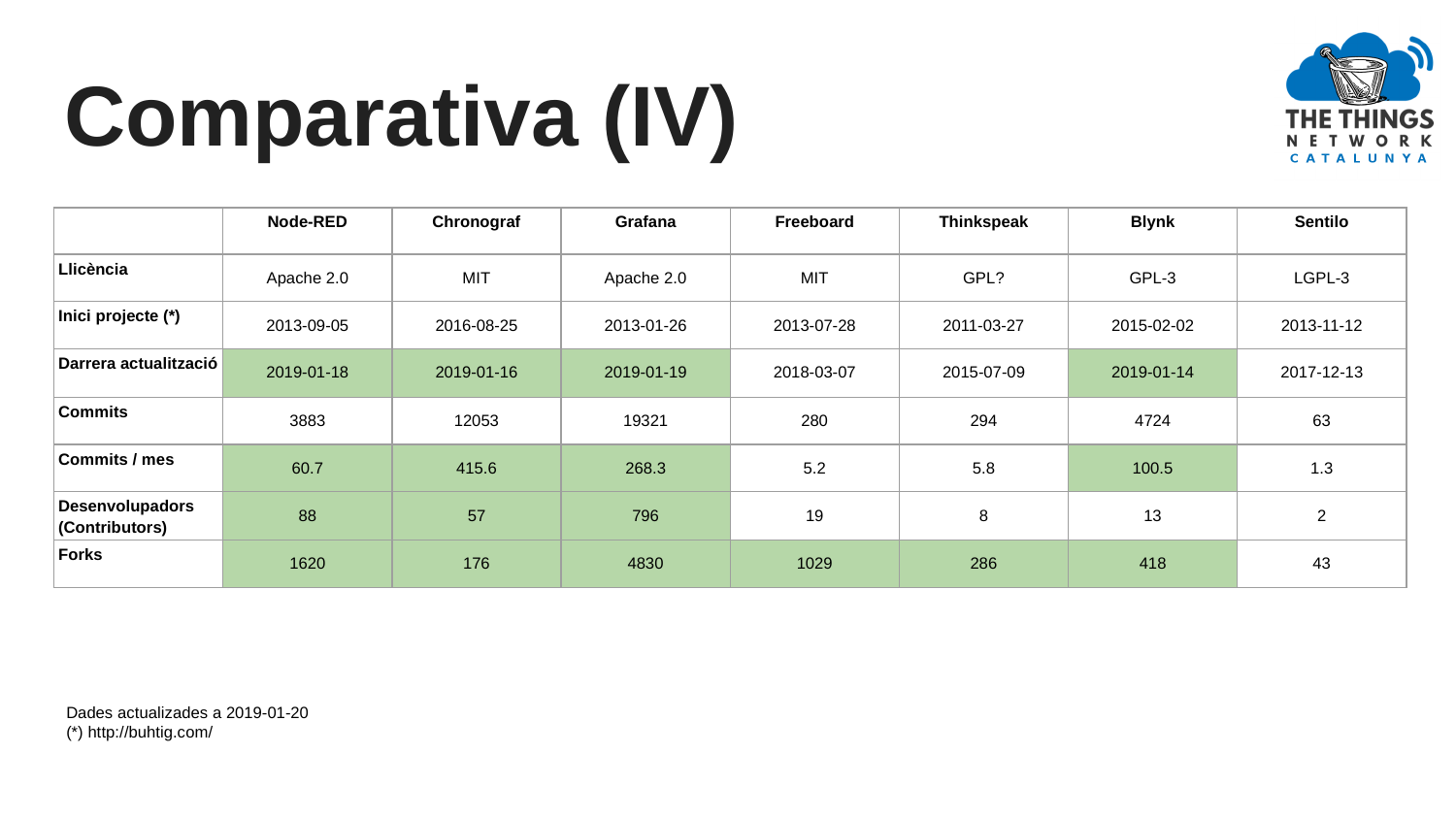

# Comparativa (IV)
|  | Node-RED | Chronograf | Grafana | Freeboard | Thinkspeak | Blynk | Sentilo |
| --- | --- | --- | --- | --- | --- | --- | --- |
| Llicència | Apache 2.0 | MIT | Apache 2.0 | MIT | GPL? | GPL-3 | LGPL-3 |
| Inici projecte (\*) | 2013-09-05 | 2016-08-25 | 2013-01-26 | 2013-07-28 | 2011-03-27 | 2015-02-02 | 2013-11-12 |
| Darrera actualització | 2019-01-18 | 2019-01-16 | 2019-01-19 | 2018-03-07 | 2015-07-09 | 2019-01-14 | 2017-12-13 |
| Commits | 3883 | 12053 | 19321 | 280 | 294 | 4724 | 63 |
| Commits / mes | 60.7 | 415.6 | 268.3 | 5.2 | 5.8 | 100.5 | 1.3 |
| Desenvolupadors (Contributors) | 88 | 57 | 796 | 19 | 8 | 13 | 2 |
| Forks | 1620 | 176 | 4830 | 1029 | 286 | 418 | 43 |
Dades actualizades a 2019-01-20
(*) http://buhtig.com/